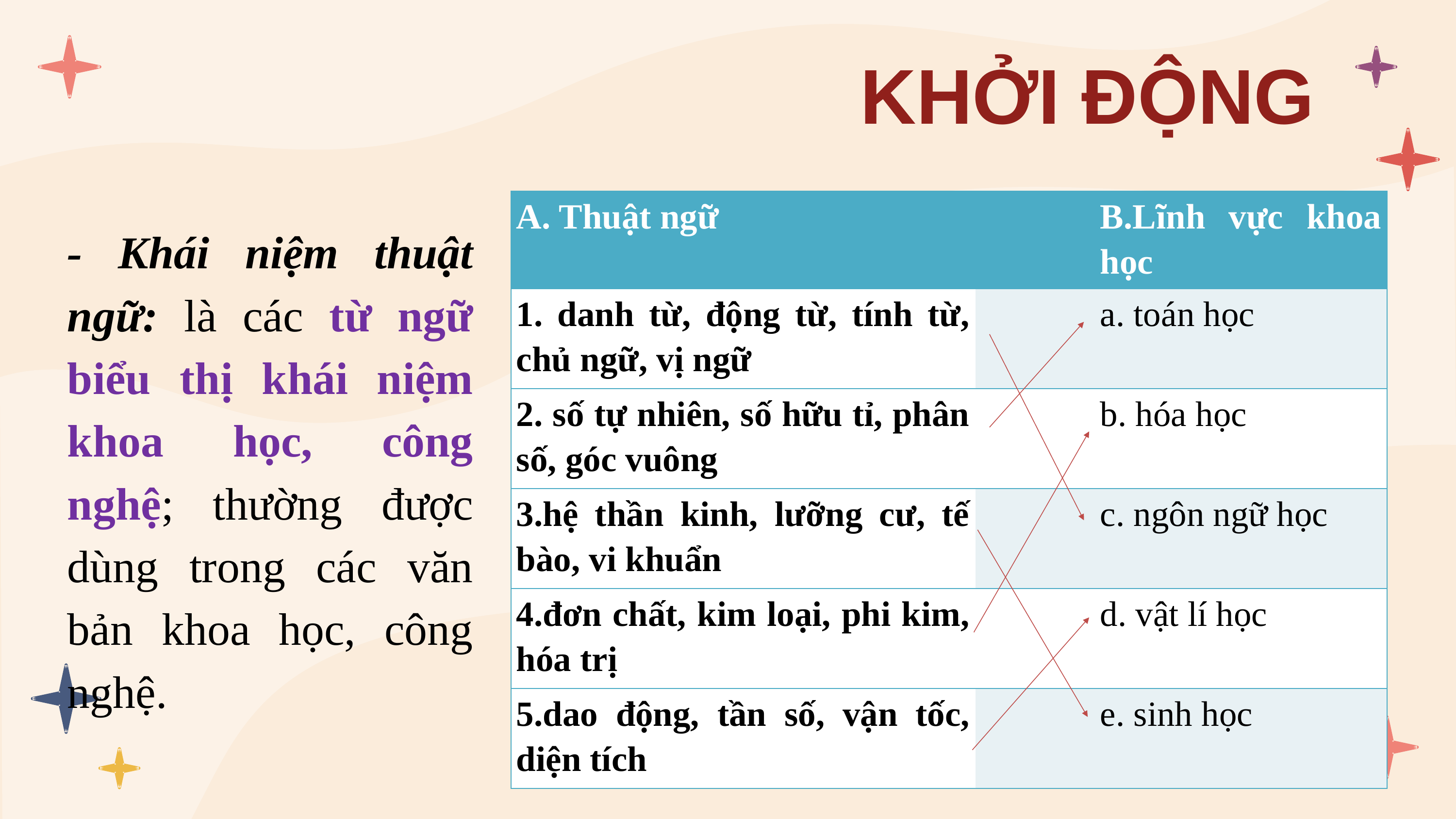

KHỞI ĐỘNG

| A. Thuật ngữ |  | B.Lĩnh vực khoa học |
| --- | --- | --- |
| 1. danh từ, động từ, tính từ, chủ ngữ, vị ngữ |  | a. toán học |
| 2. số tự nhiên, số hữu tỉ, phân số, góc vuông |  | b. hóa học |
| 3.hệ thần kinh, lưỡng cư, tế bào, vi khuẩn |  | c. ngôn ngữ học |
| 4.đơn chất, kim loại, phi kim, hóa trị |  | d. vật lí học |
| 5.dao động, tần số, vận tốc, diện tích |  | e. sinh học |
- Khái niệm thuật ngữ: là các từ ngữ biểu thị khái niệm khoa học, công nghệ; thường được dùng trong các văn bản khoa học, công nghệ.